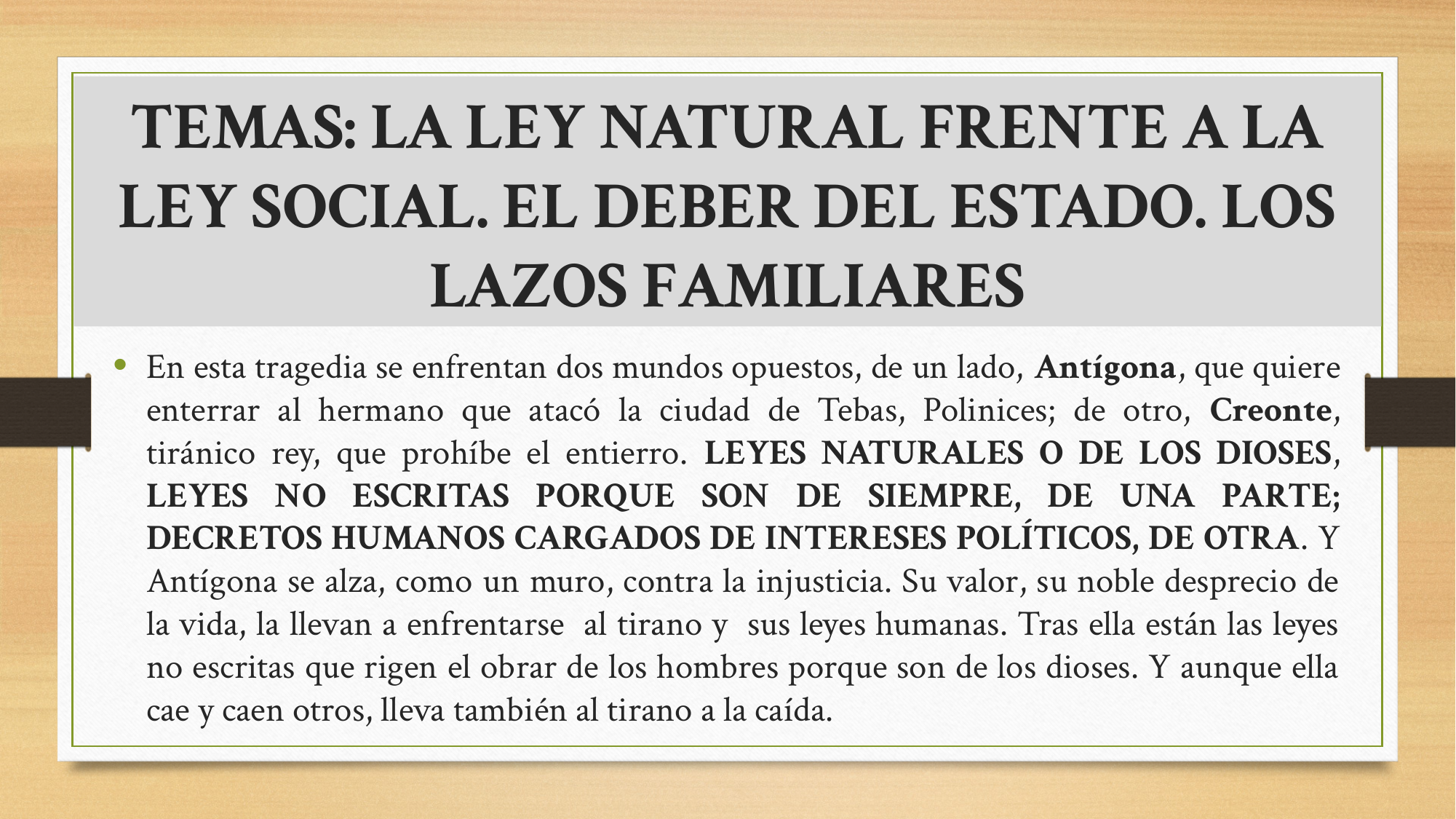

# TEMAS: LA LEY NATURAL FRENTE A LA LEY SOCIAL. EL DEBER DEL ESTADO. LOS LAZOS FAMILIARES
En esta tragedia se enfrentan dos mundos opuestos, de un lado, Antígona, que quiere enterrar al hermano que atacó la ciudad de Tebas, Polinices; de otro, Creonte, tiránico rey, que prohíbe el entierro. LEYES NATURALES O DE LOS DIOSES, LEYES NO ESCRITAS PORQUE SON DE SIEMPRE, DE UNA PARTE; DECRETOS HUMANOS CARGADOS DE INTERESES POLÍTICOS, DE OTRA. Y Antígona se alza, como un muro, contra la injusticia. Su valor, su noble desprecio de la vida, la llevan a enfrentarse  al tirano y  sus leyes humanas. Tras ella están las leyes no escritas que rigen el obrar de los hombres porque son de los dioses. Y aunque ella cae y caen otros, lleva también al tirano a la caída.